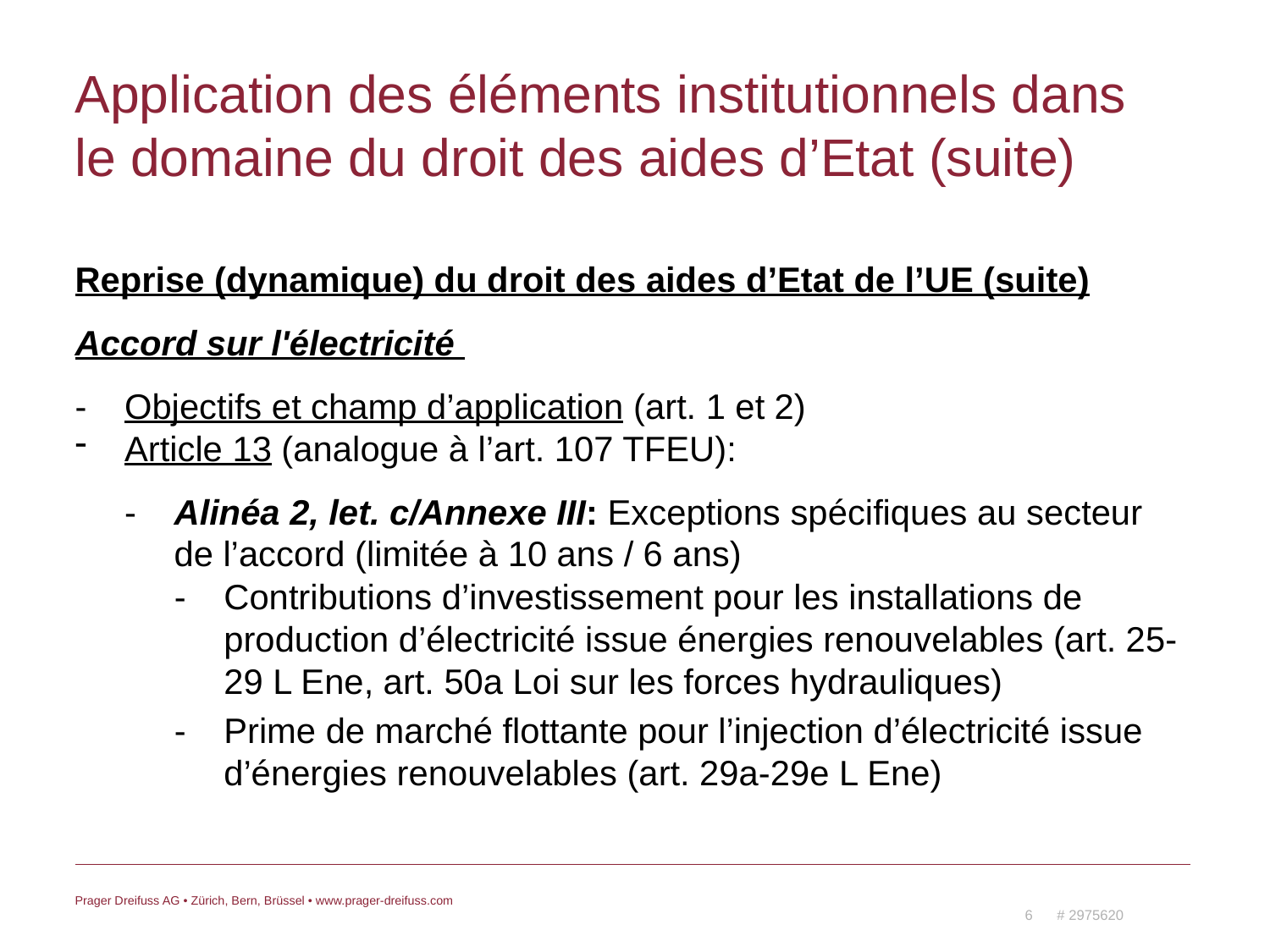

# Application des éléments institutionnels dans le domaine du droit des aides d’Etat (suite)

Reprise (dynamique) du droit des aides d’Etat de l’UE (suite)
Accord sur l'électricité
- 	Objectifs et champ d’application (art. 1 et 2)
Article 13 (analogue à l’art. 107 TFEU):

-	Alinéa 2, let. c/Annexe III: Exceptions spécifiques au secteur de l’accord (limitée à 10 ans / 6 ans)
-	Contributions d’investissement pour les installations de production d’électricité issue énergies renouvelables (art. 25-29 L Ene, art. 50a Loi sur les forces hydrauliques)
-   	Prime de marché flottante pour l’injection d’électricité issue d’énergies renouvelables (art. 29a-29e L Ene)

6      # 2975620